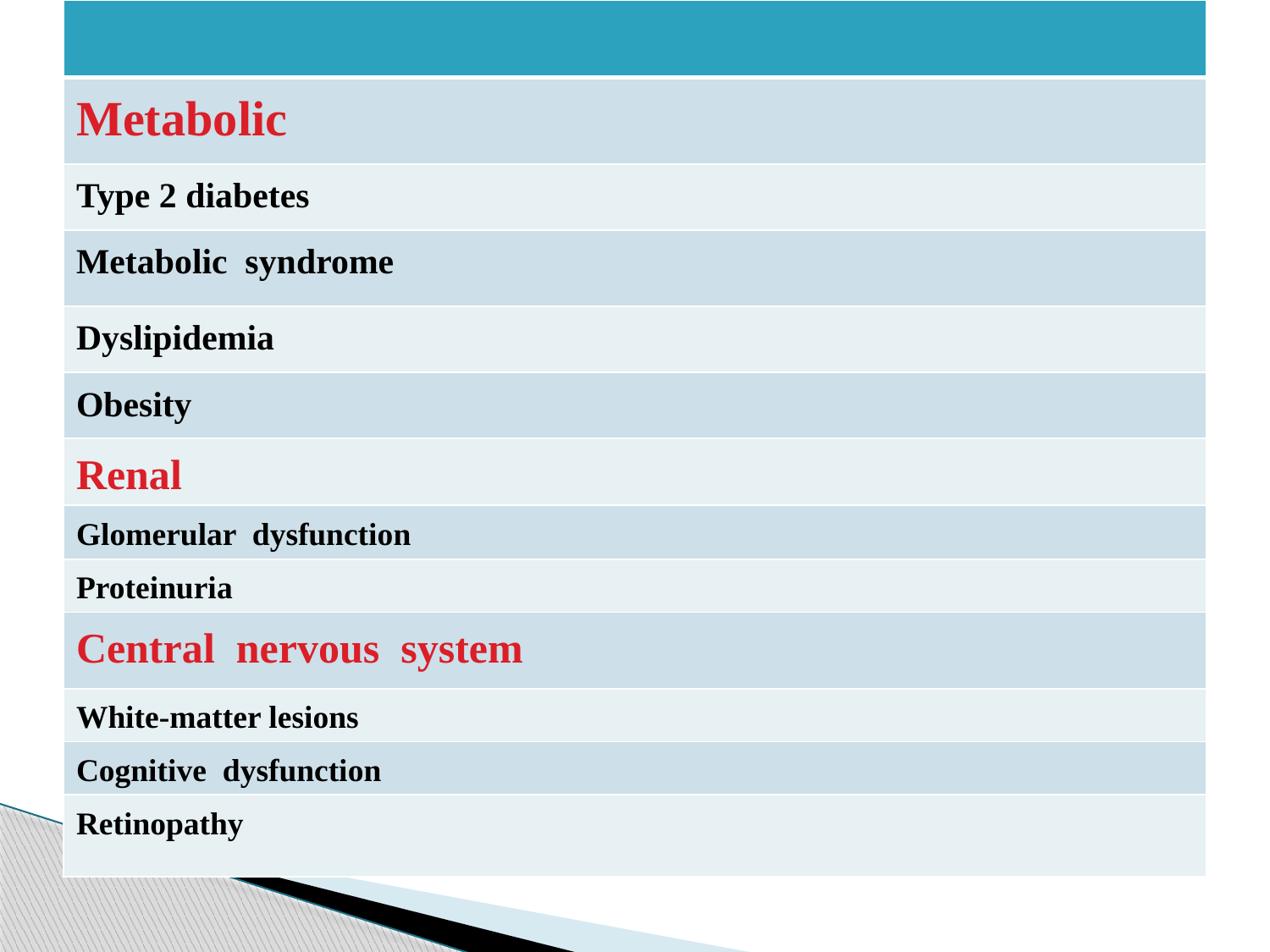

|  |
| --- |
| Metabolic |
| Type 2 diabetes |
| Metabolic syndrome |
| Dyslipidemia |
| Obesity |
| Renal |
| Glomerular dysfunction |
| Proteinuria |
| Central nervous system |
| White-matter lesions |
| Cognitive dysfunction |
| Retinopathy |